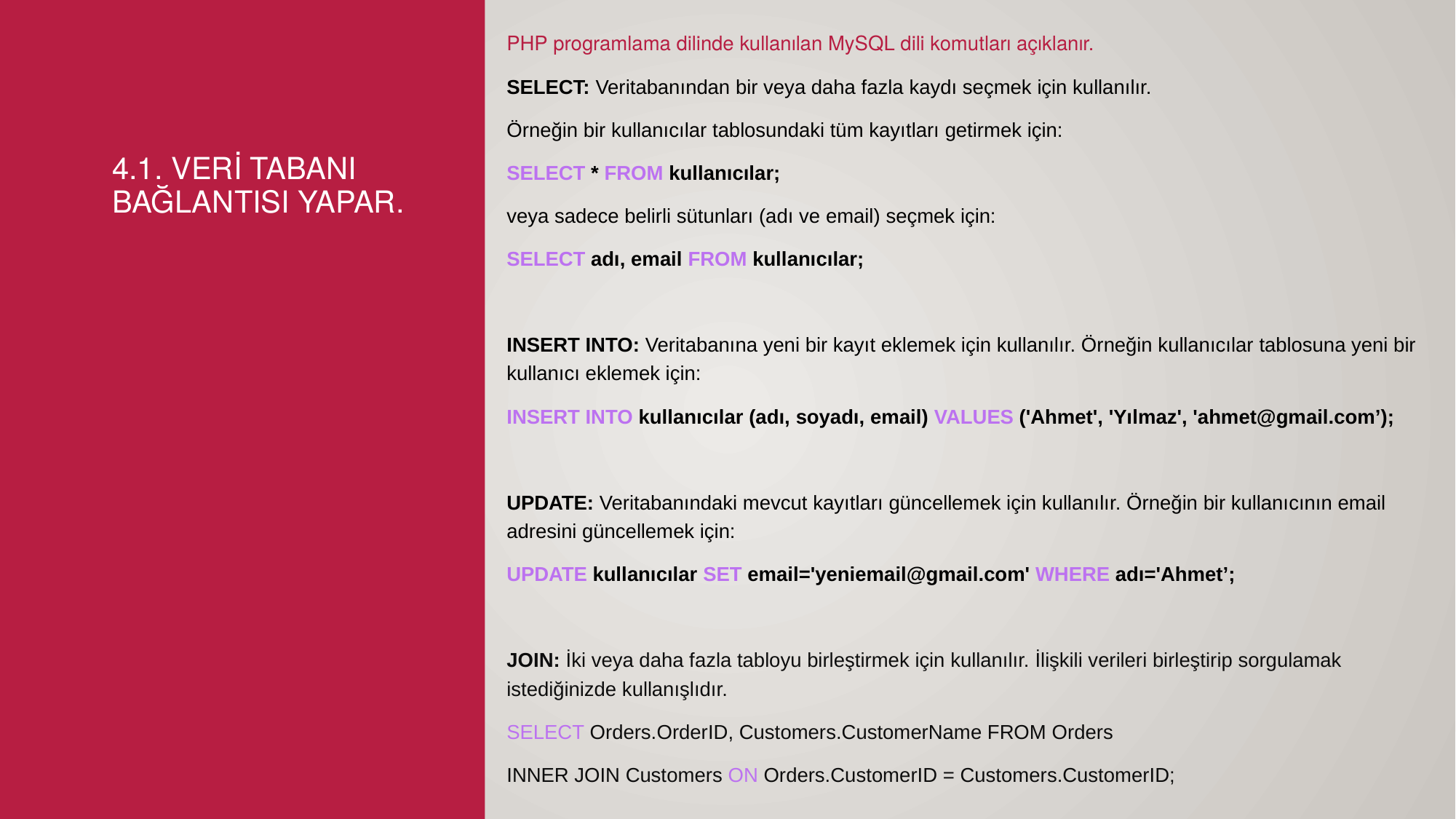

PHP programlama dilinde kullanılan MySQL dili komutları açıklanır.
SELECT: Veritabanından bir veya daha fazla kaydı seçmek için kullanılır.
Örneğin bir kullanıcılar tablosundaki tüm kayıtları getirmek için:
SELECT * FROM kullanıcılar;
veya sadece belirli sütunları (adı ve email) seçmek için:
SELECT adı, email FROM kullanıcılar;

INSERT INTO: Veritabanına yeni bir kayıt eklemek için kullanılır. Örneğin kullanıcılar tablosuna yeni bir kullanıcı eklemek için:
INSERT INTO kullanıcılar (adı, soyadı, email) VALUES ('Ahmet', 'Yılmaz', 'ahmet@gmail.com’);

UPDATE: Veritabanındaki mevcut kayıtları güncellemek için kullanılır. Örneğin bir kullanıcının email adresini güncellemek için:
UPDATE kullanıcılar SET email='yeniemail@gmail.com' WHERE adı='Ahmet’;

JOIN: İki veya daha fazla tabloyu birleştirmek için kullanılır. İlişkili verileri birleştirip sorgulamak istediğinizde kullanışlıdır.
SELECT Orders.OrderID, Customers.CustomerName FROM Orders
INNER JOIN Customers ON Orders.CustomerID = Customers.CustomerID;

# 4.1. Veri tabanı bağlantısı yapar.